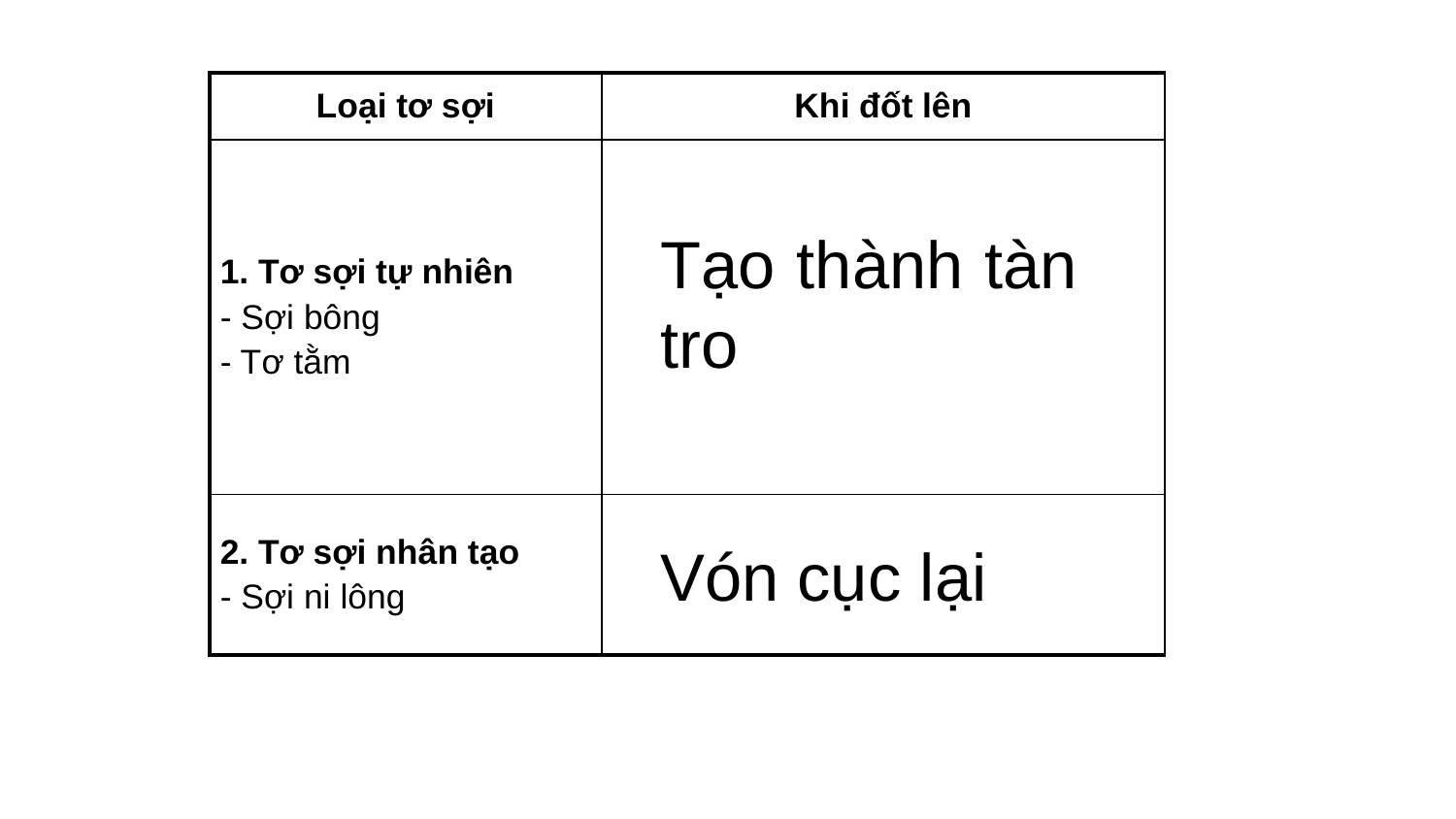

| Loại tơ sợi | Khi đốt lên |
| --- | --- |
| 1. Tơ sợi tự nhiên - Sợi bông - Tơ tằm |  |
| 2. Tơ sợi nhân tạo - Sợi ni lông |  |
Tạo thành tàn tro
Vón cục lại